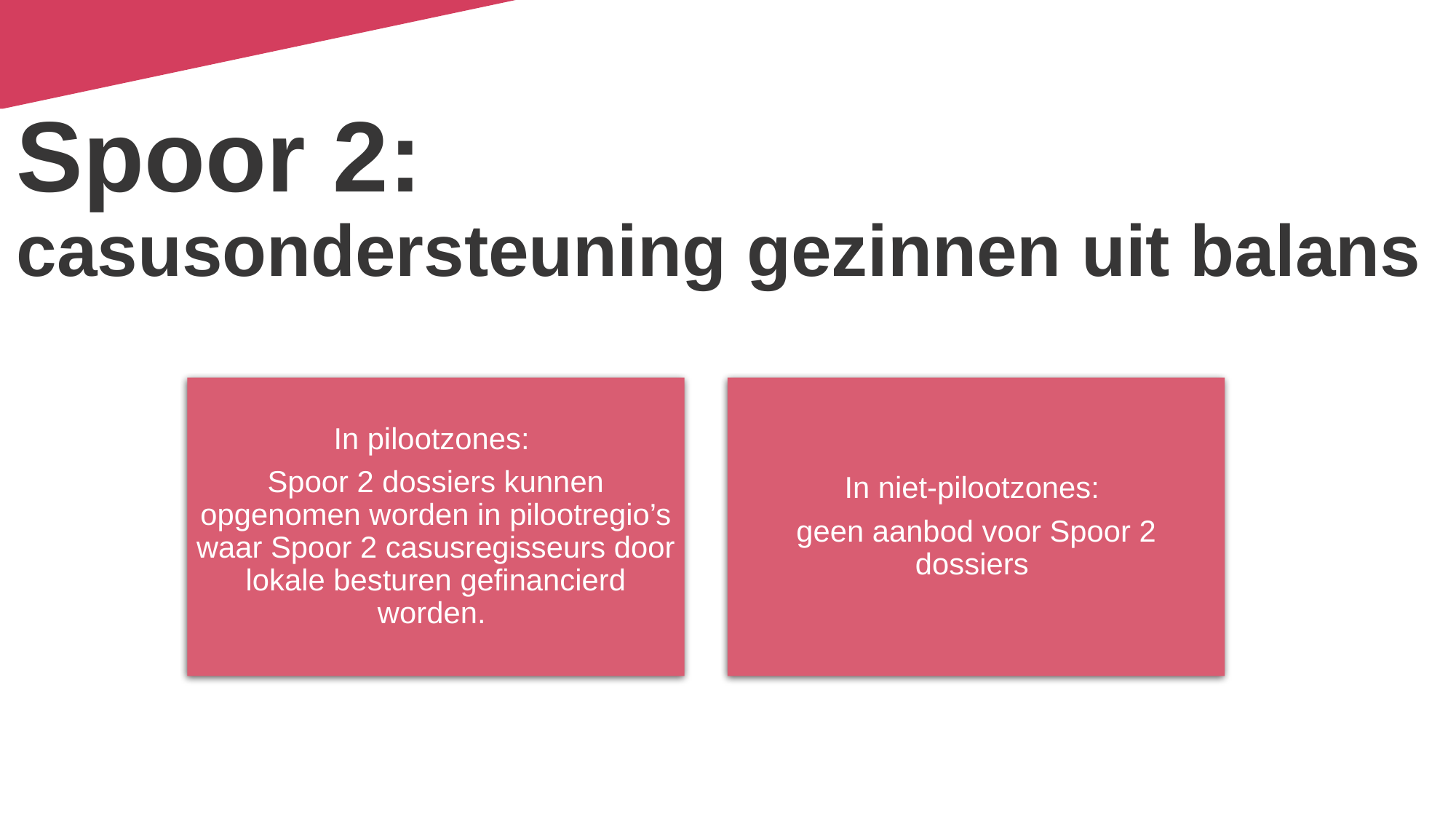

# Spoor 2: casusondersteuning gezinnen uit balans
In pilootzones:
Spoor 2 dossiers kunnen opgenomen worden in pilootregio’s waar Spoor 2 casusregisseurs door lokale besturen gefinancierd worden.
In niet-pilootzones:
geen aanbod voor Spoor 2 dossiers